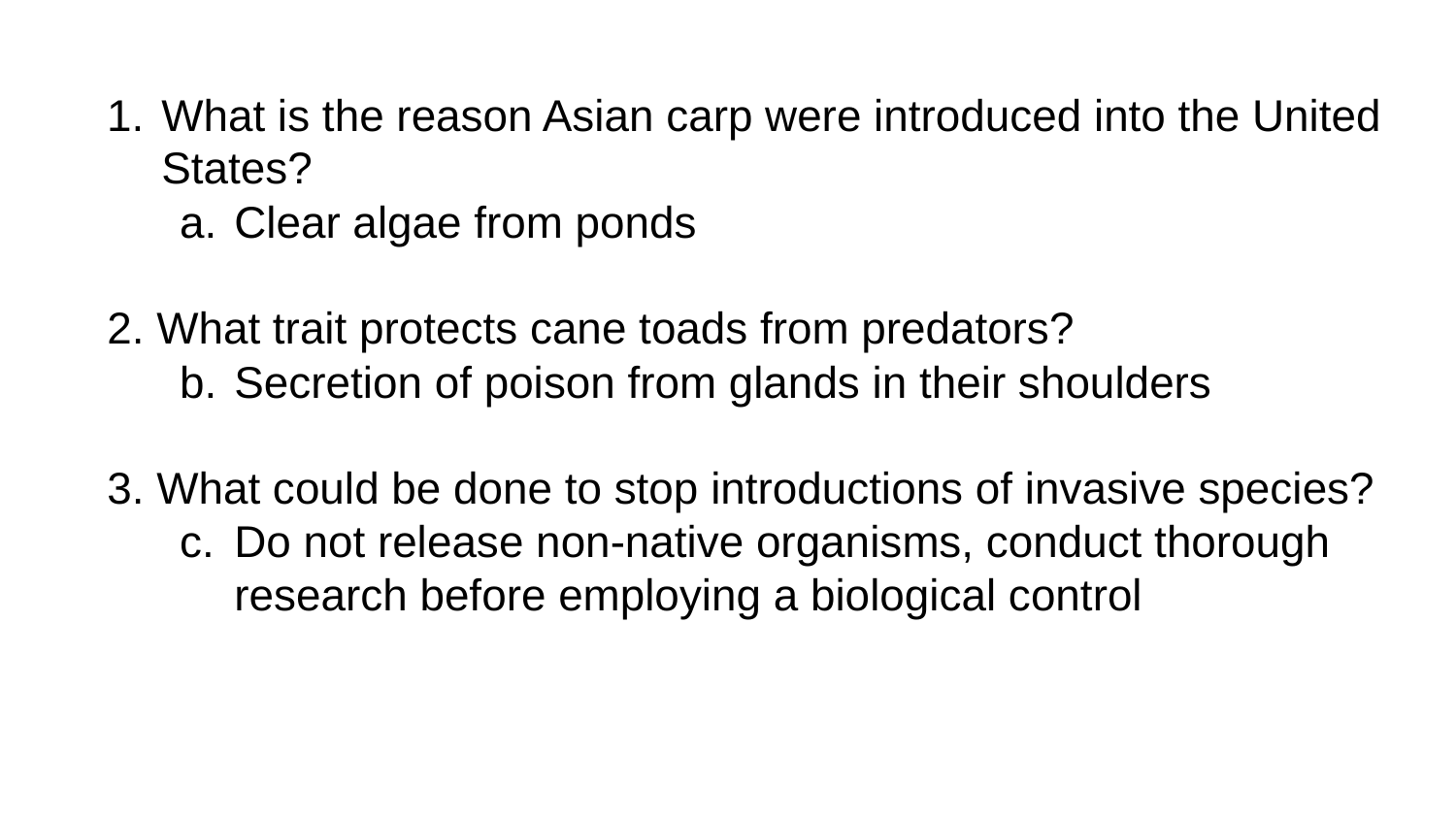

What is the reason Asian carp were introduced into the United States?
Clear algae from ponds

2. What trait protects cane toads from predators?
Secretion of poison from glands in their shoulders

3. What could be done to stop introductions of invasive species?
Do not release non-native organisms, conduct thorough research before employing a biological control